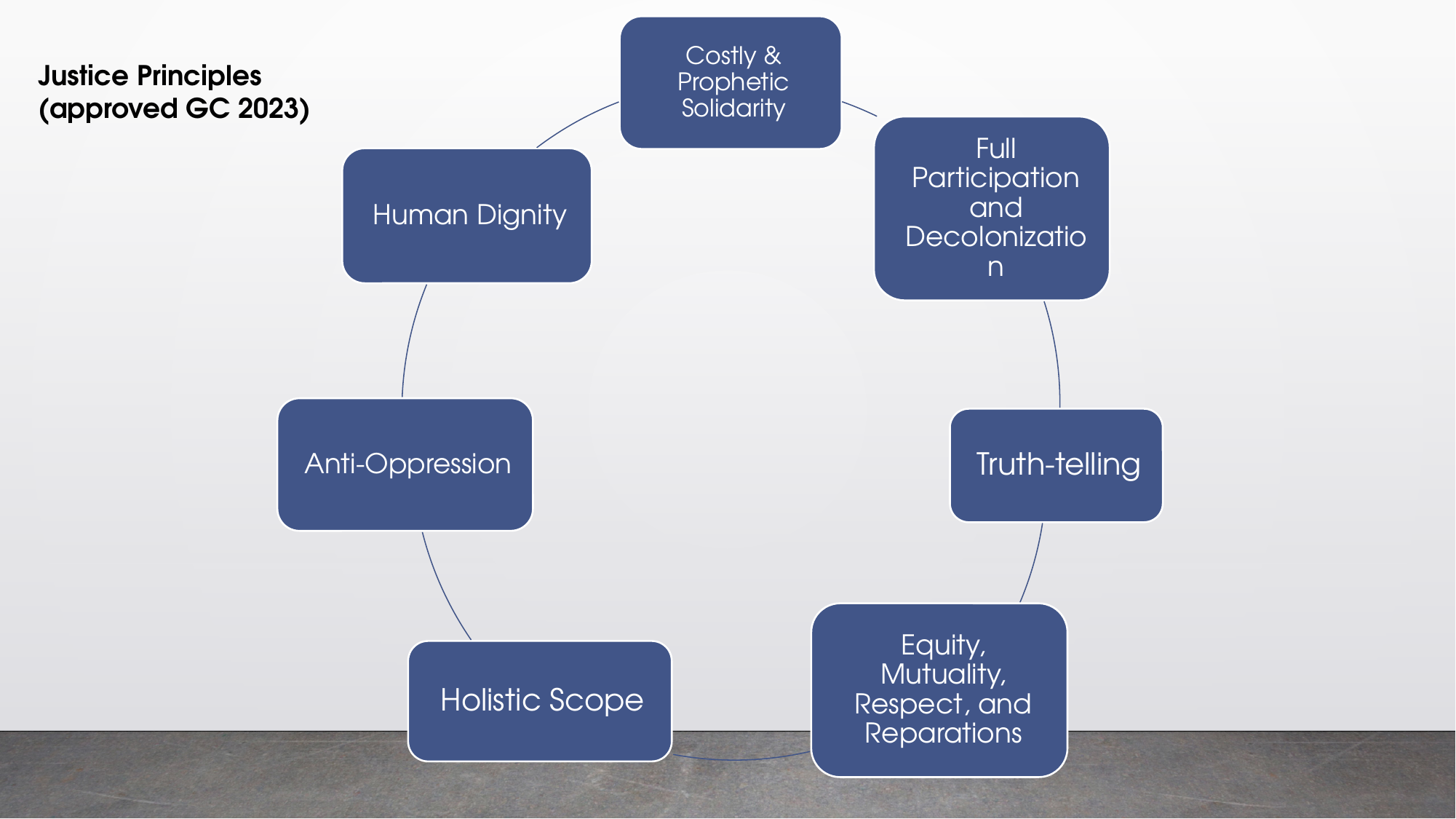

Costly & Prophetic Solidarity
Full Participation and Decolonization
Truth-telling
Equity, Mutuality, Respect, and Reparations
Holistic Scope
Anti-Oppression
Human Dignity
Justice Principles
(approved GC 2023)